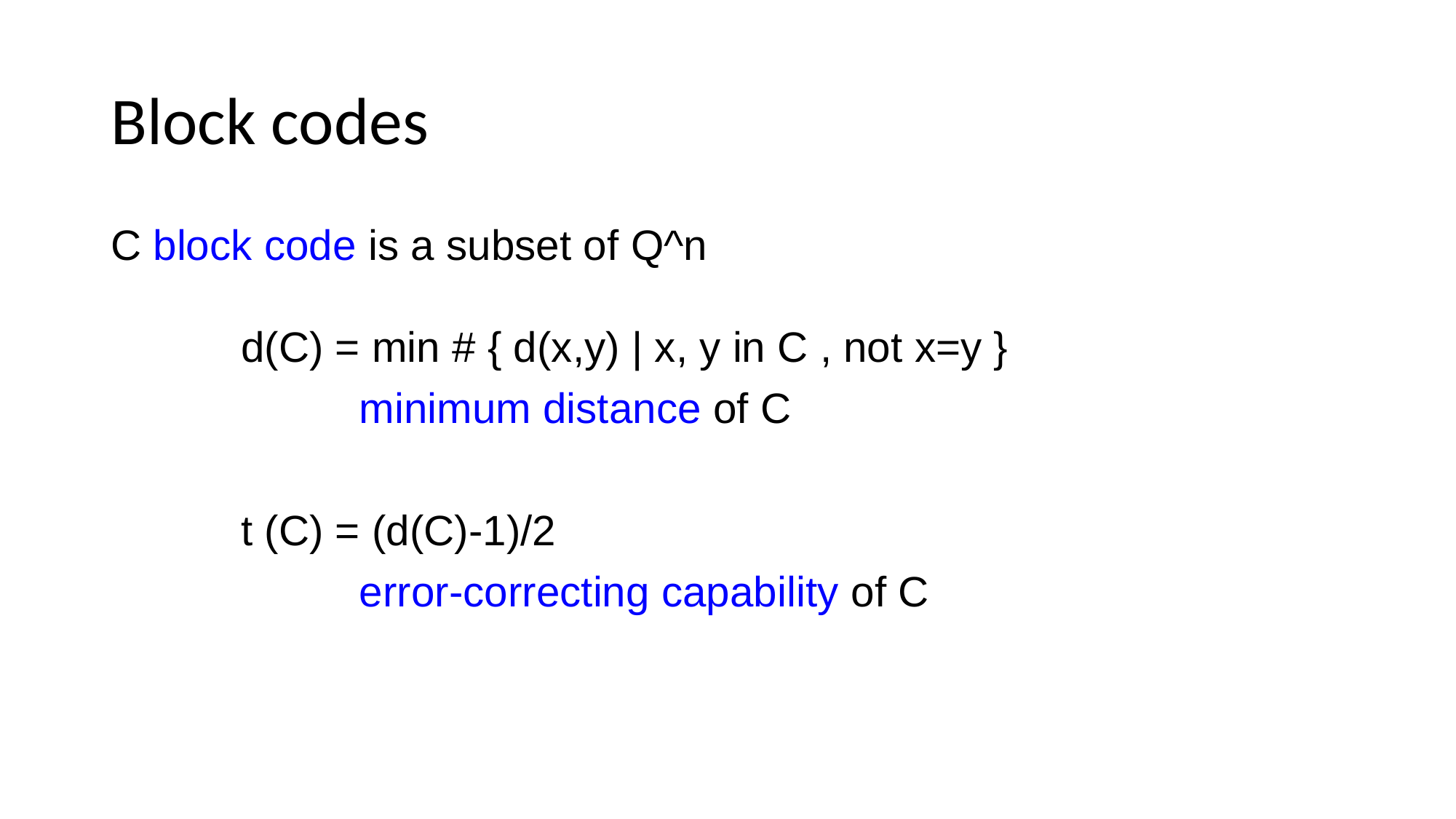

# Block codes
C block code is a subset of Q^n

           d(C) = min # { d(x,y) | x, y in C , not x=y }
                     minimum distance of C

           t (C) = (d(C)-1)/2
                     error-correcting capability of C